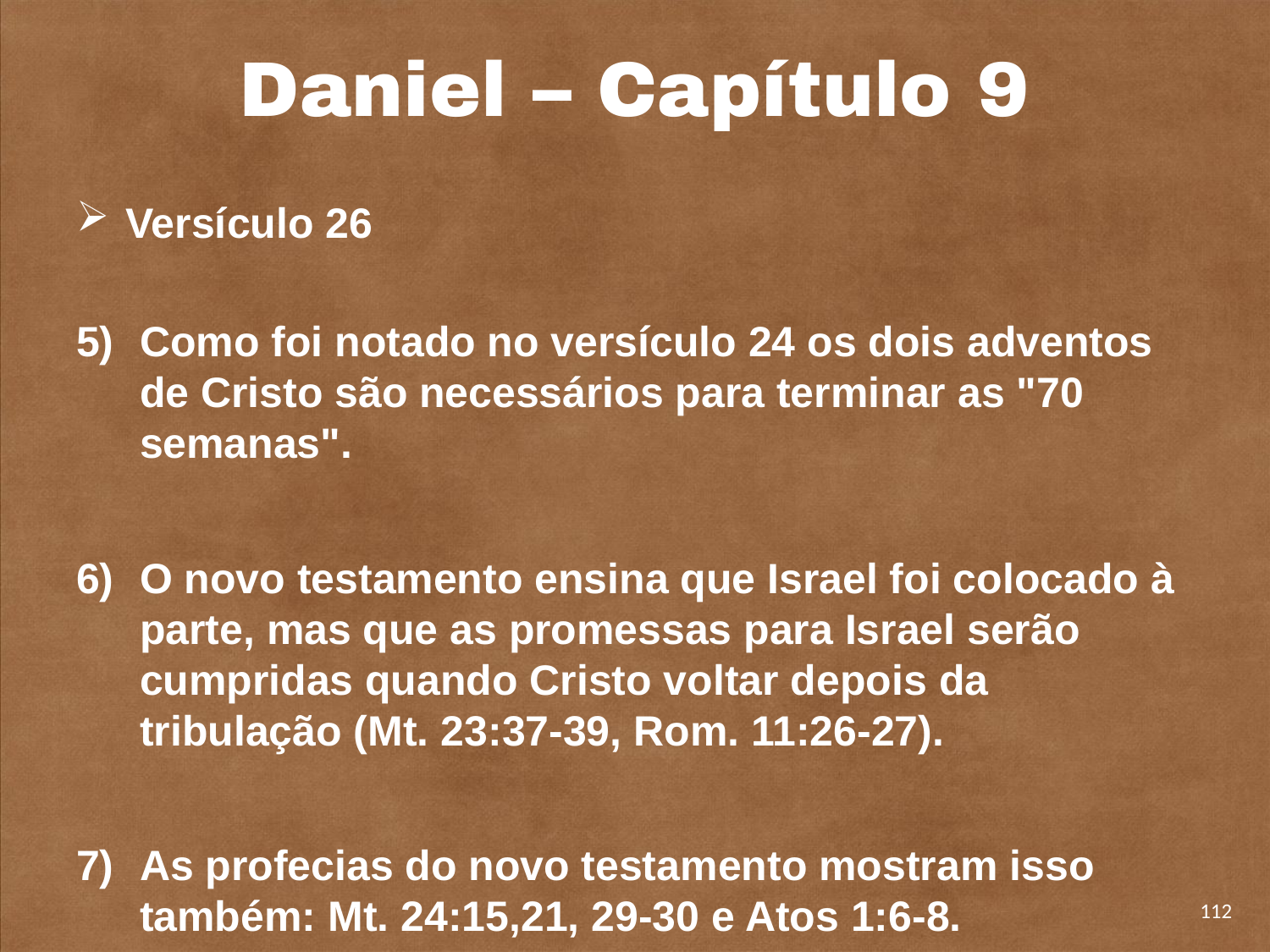

# Daniel – Capítulo 9

Versículo 26

Como foi notado no versículo 24 os dois adventos de Cristo são necessários para terminar as "70 semanas".

O novo testamento ensina que Israel foi colocado à parte, mas que as promessas para Israel serão cumpridas quando Cristo voltar depois da tribulação (Mt. 23:37-39, Rom. 11:26-27).

As profecias do novo testamento mostram isso também: Mt. 24:15,21, 29-30 e Atos 1:6-8.

112